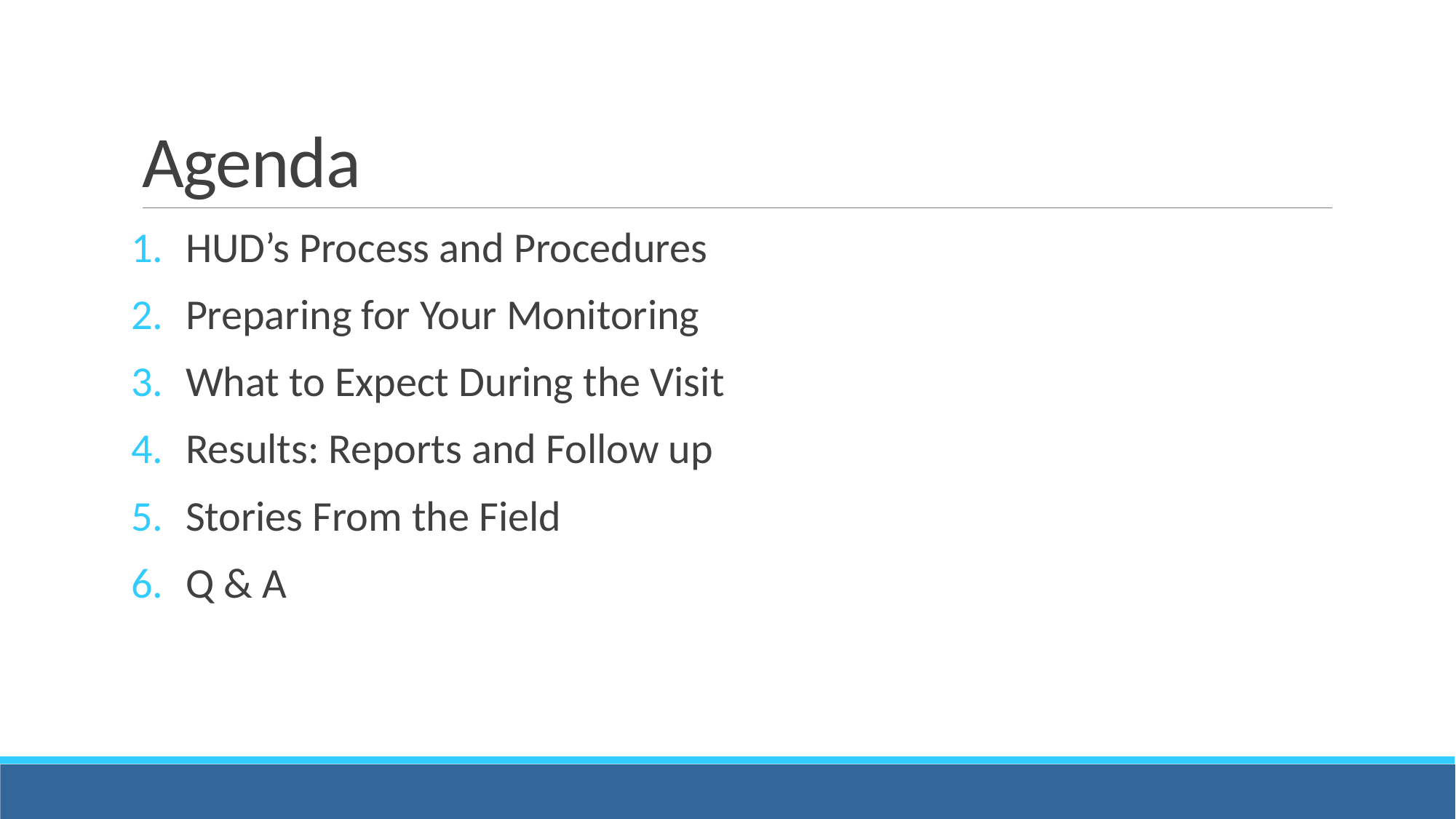

# Agenda
HUD’s Process and Procedures
Preparing for Your Monitoring
What to Expect During the Visit
Results: Reports and Follow up
Stories From the Field
Q & A